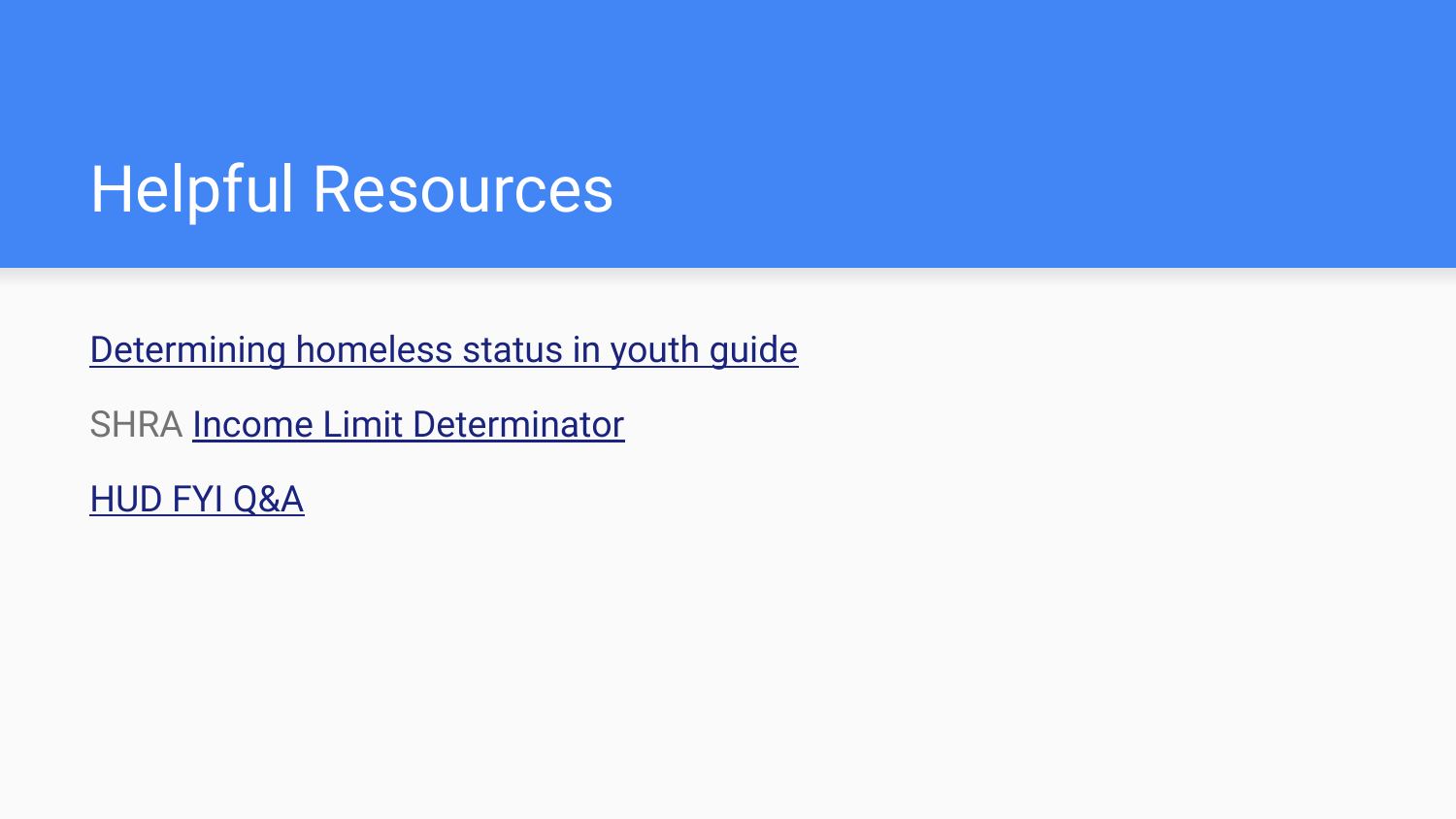

# Helpful Resources
Determining homeless status in youth guide
SHRA Income Limit Determinator
HUD FYI Q&A